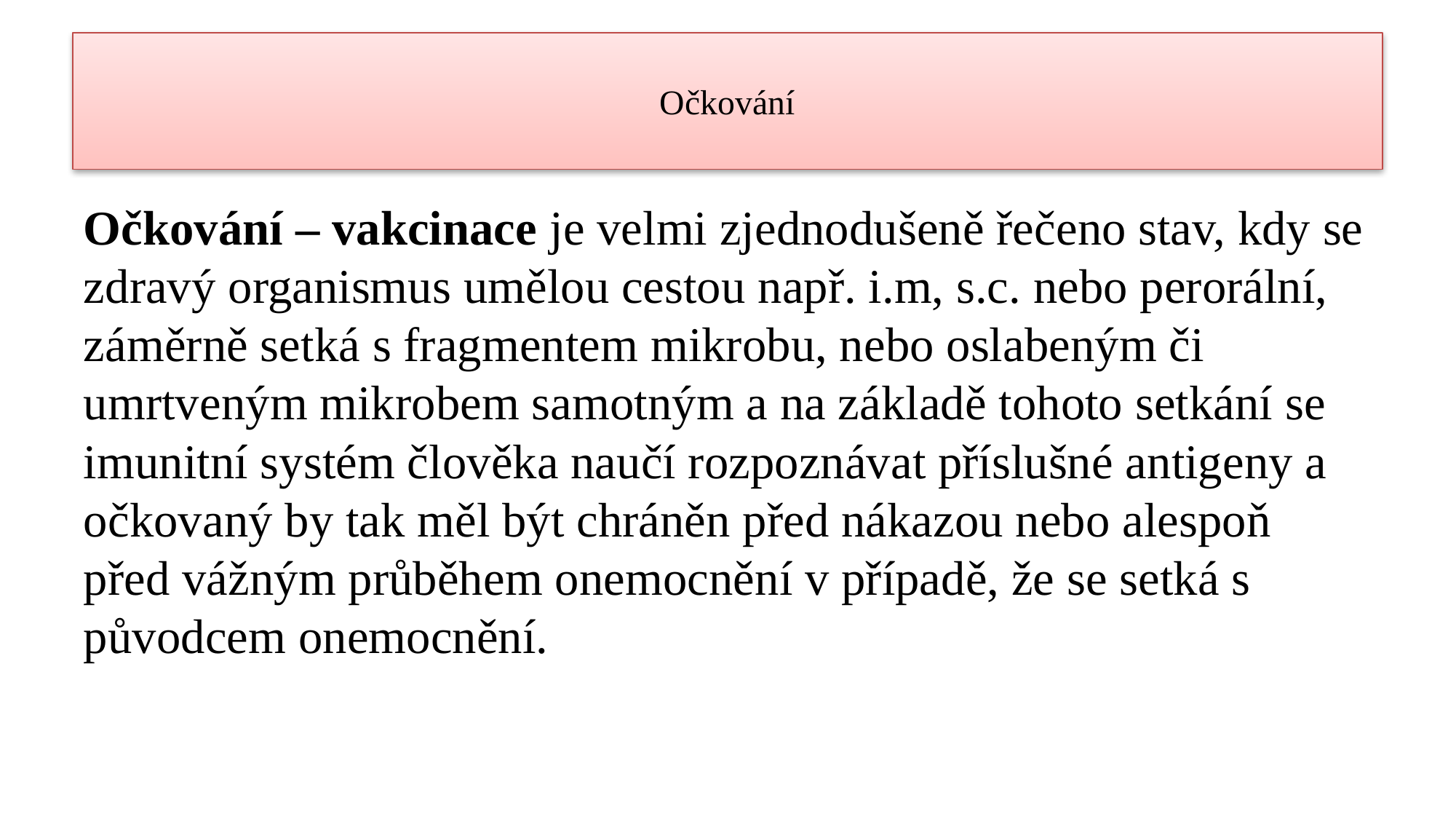

# Očkování
Očkování – vakcinace je velmi zjednodušeně řečeno stav, kdy se zdravý organismus umělou cestou např. i.m, s.c. nebo perorální, záměrně setká s fragmentem mikrobu, nebo oslabeným či umrtveným mikrobem samotným a na základě tohoto setkání se imunitní systém člověka naučí rozpoznávat příslušné antigeny a očkovaný by tak měl být chráněn před nákazou nebo alespoň před vážným průběhem onemocnění v případě, že se setká s původcem onemocnění.